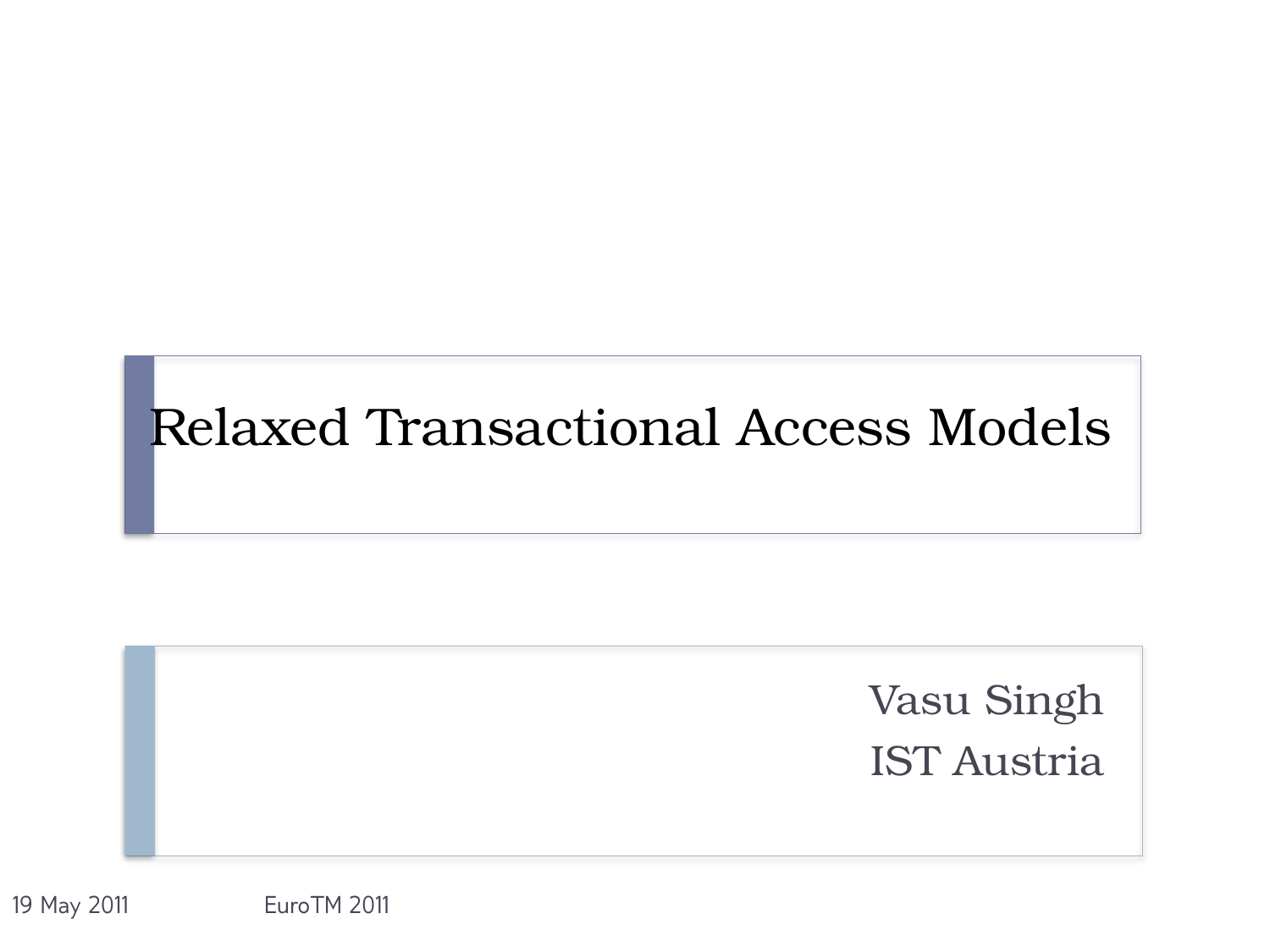

# Relaxed Transactional Access Models
Vasu Singh
IST Austria
19 May 2011
EuroTM 2011